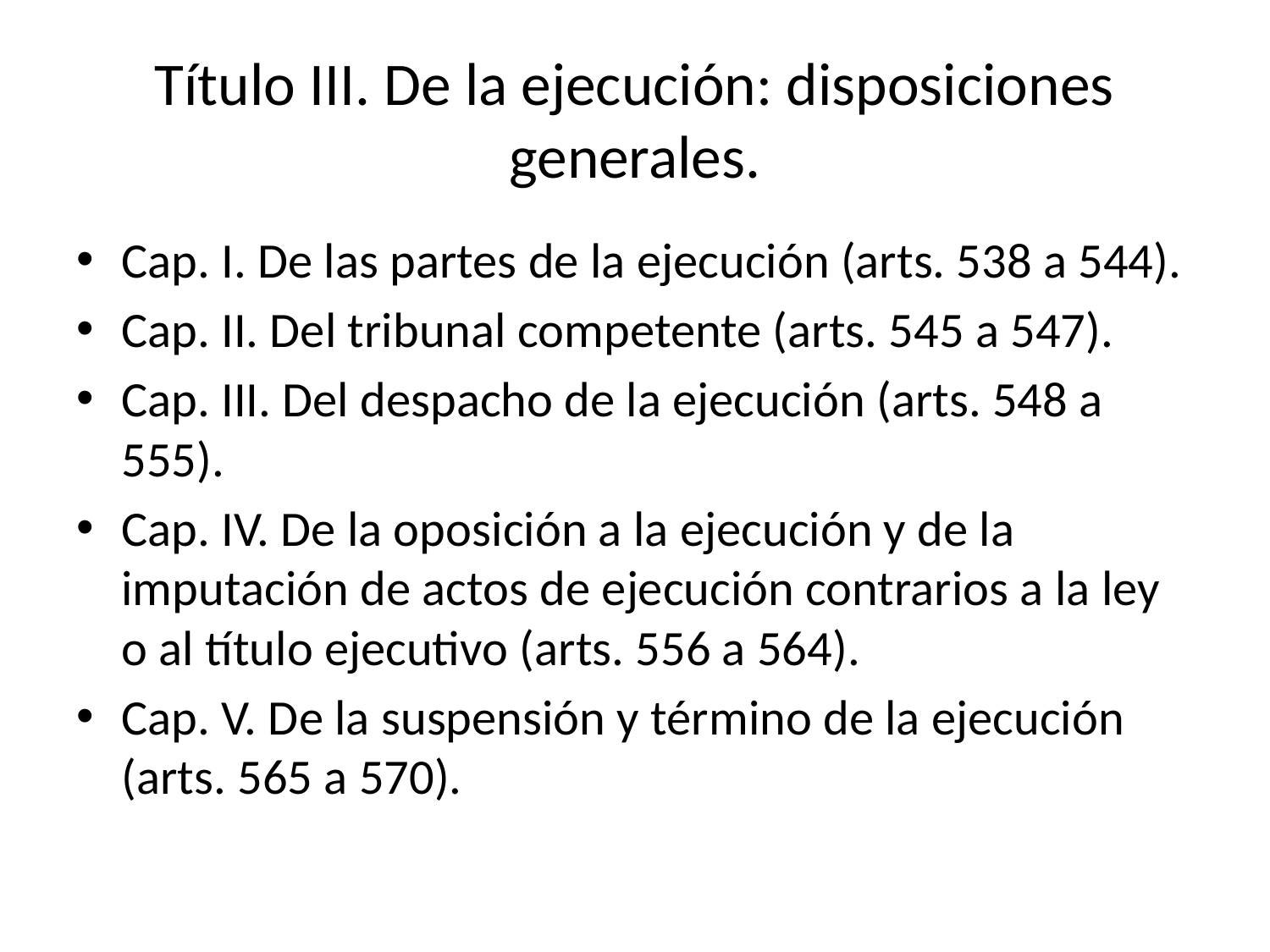

# Título III. De la ejecución: disposiciones generales.
Cap. I. De las partes de la ejecución (arts. 538 a 544).
Cap. II. Del tribunal competente (arts. 545 a 547).
Cap. III. Del despacho de la ejecución (arts. 548 a 555).
Cap. IV. De la oposición a la ejecución y de la imputación de actos de ejecución contrarios a la ley o al título ejecutivo (arts. 556 a 564).
Cap. V. De la suspensión y término de la ejecución (arts. 565 a 570).